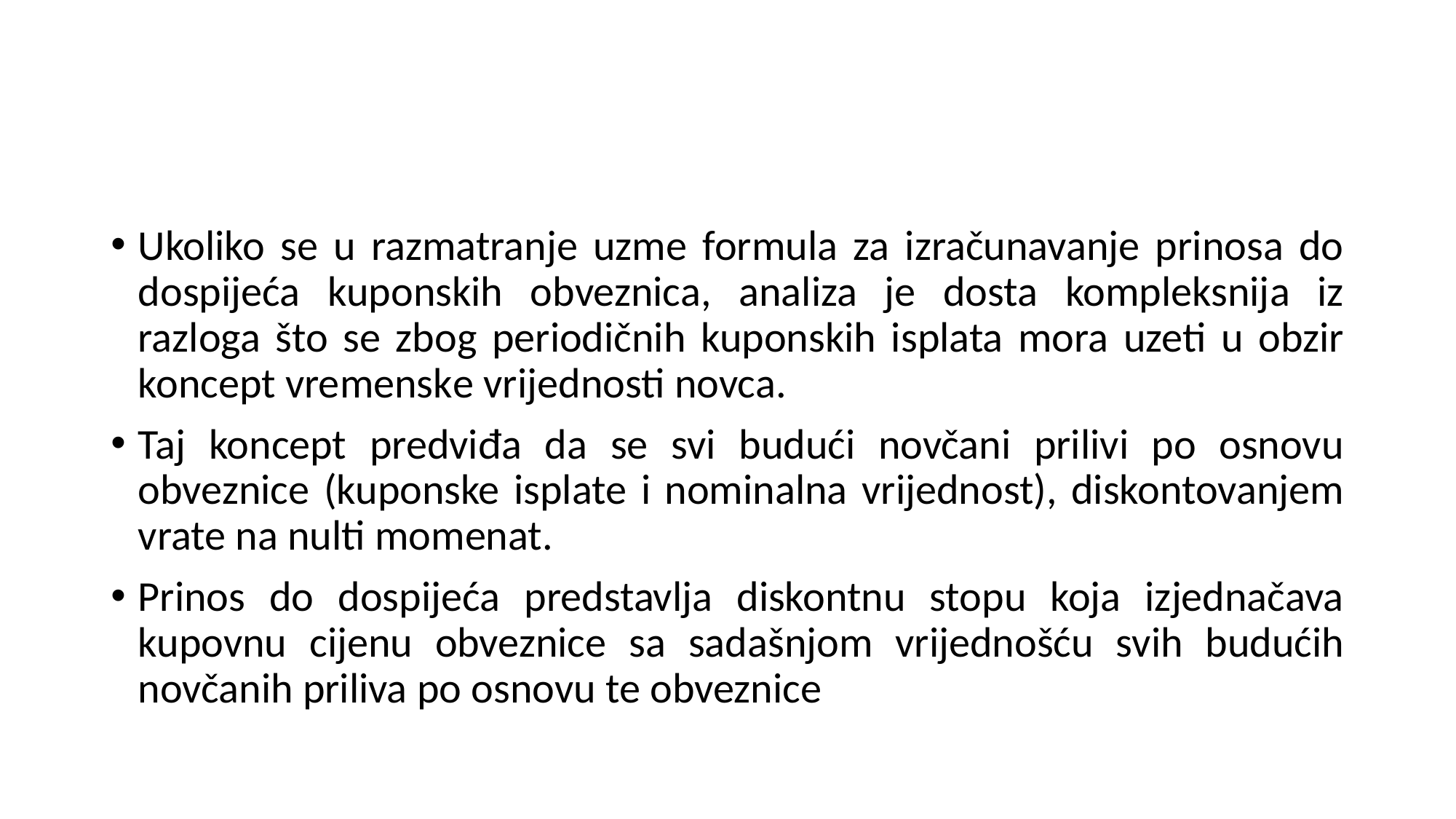

Ukoliko se u razmatranje uzme formula za izračunavanje prinosa do dospijeća kuponskih obveznica, analiza je dosta kompleksnija iz razloga što se zbog periodičnih kuponskih isplata mora uzeti u obzir koncept vremenske vrijednosti novca.
Taj koncept predviđa da se svi budući novčani prilivi po osnovu obveznice (kuponske isplate i nominalna vrijednost), diskontovanjem vrate na nulti momenat.
Prinos do dospijeća predstavlja diskontnu stopu koja izjednačava kupovnu cijenu obveznice sa sadašnjom vrijednošću svih budućih novčanih priliva po osnovu te obveznice